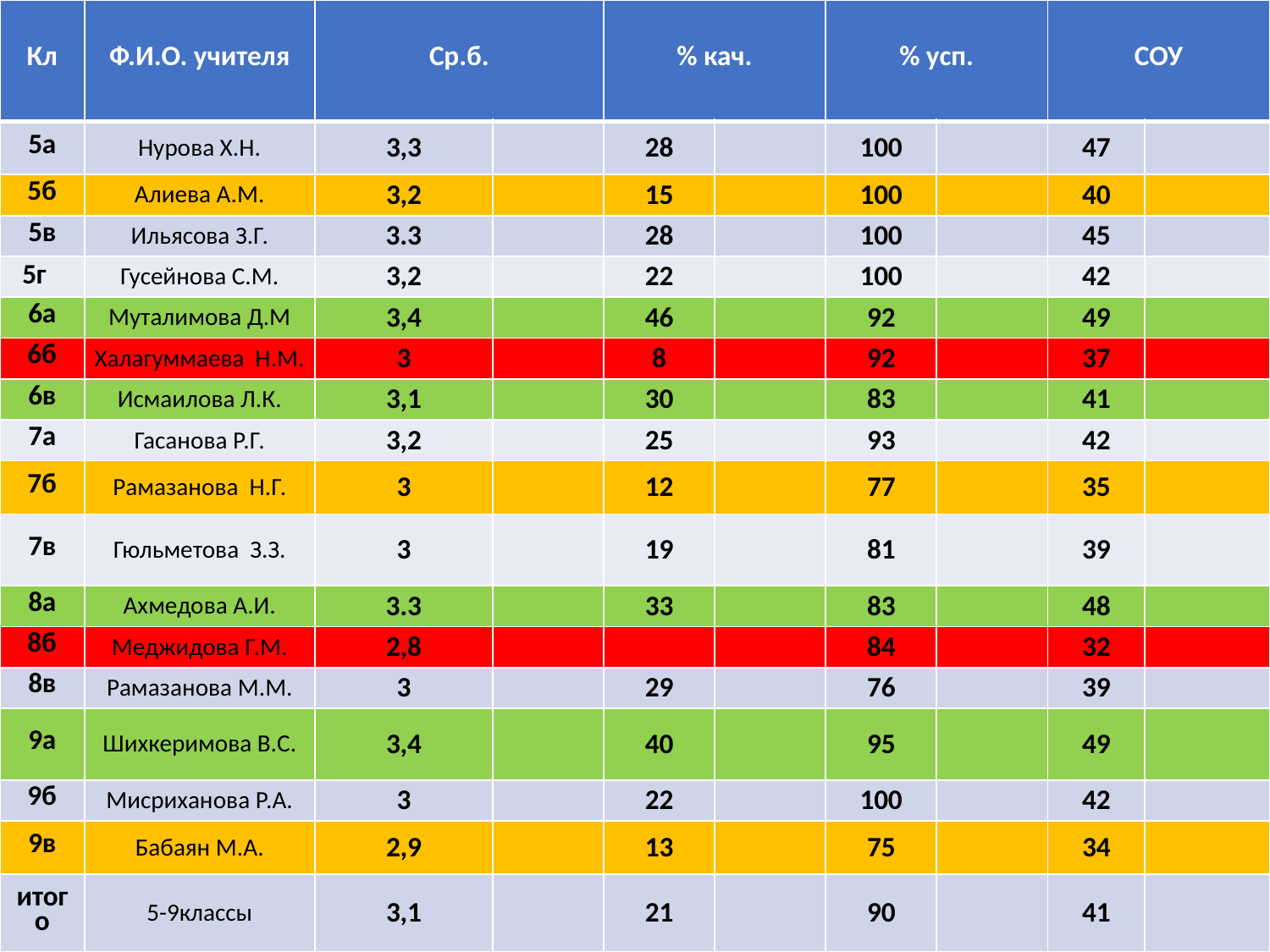

| Кл | Ф.И.О. учителя | Ср.б. |  | % кач. |  | % усп. |  | СОУ |  |
| --- | --- | --- | --- | --- | --- | --- | --- | --- | --- |
| 5а | Нурова Х.Н. | 3,3 |  | 28 |  | 100 |  | 47 |  |
| 5б | Алиева А.М. | 3,2 |  | 15 |  | 100 |  | 40 |  |
| 5в | Ильясова З.Г. | 3.3 |  | 28 |  | 100 |  | 45 |  |
| 5г | Гусейнова С.М. | 3,2 |  | 22 |  | 100 |  | 42 |  |
| 6а | Муталимова Д.М | 3,4 |  | 46 |  | 92 |  | 49 |  |
| 6б | Халагуммаева Н.М. | 3 |  | 8 |  | 92 |  | 37 |  |
| 6в | Исмаилова Л.К. | 3,1 |  | 30 |  | 83 |  | 41 |  |
| 7а | Гасанова Р.Г. | 3,2 |  | 25 |  | 93 |  | 42 |  |
| 7б | Рамазанова Н.Г. | 3 |  | 12 |  | 77 |  | 35 |  |
| 7в | Гюльметова З.З. | 3 |  | 19 |  | 81 |  | 39 |  |
| 8а | Ахмедова А.И. | 3.3 |  | 33 |  | 83 |  | 48 |  |
| 8б | Меджидова Г.М. | 2,8 |  |  |  | 84 |  | 32 |  |
| 8в | Рамазанова М.М. | 3 |  | 29 |  | 76 |  | 39 |  |
| 9а | Шихкеримова В.С. | 3,4 |  | 40 |  | 95 |  | 49 |  |
| 9б | Мисриханова Р.А. | 3 |  | 22 |  | 100 |  | 42 |  |
| 9в | Бабаян М.А. | 2,9 |  | 13 |  | 75 |  | 34 |  |
| итого | 5-9классы | 3,1 |  | 21 |  | 90 |  | 41 |  |
#